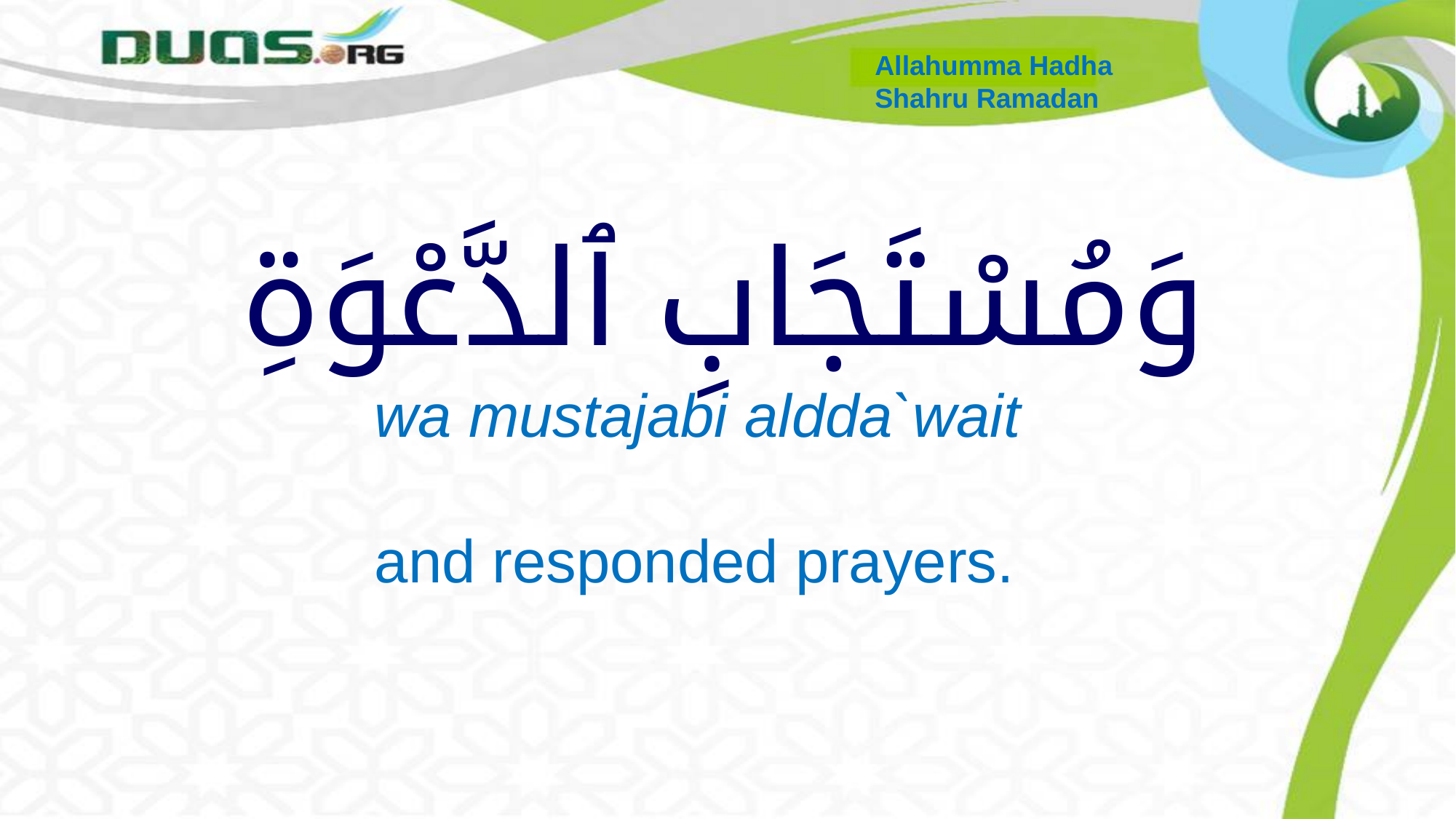

Allahumma Hadha
Shahru Ramadan
# وَمُسْتَجَابِ ٱلدَّعْوَةِ
wa mustajabi aldda`wait

and responded prayers.